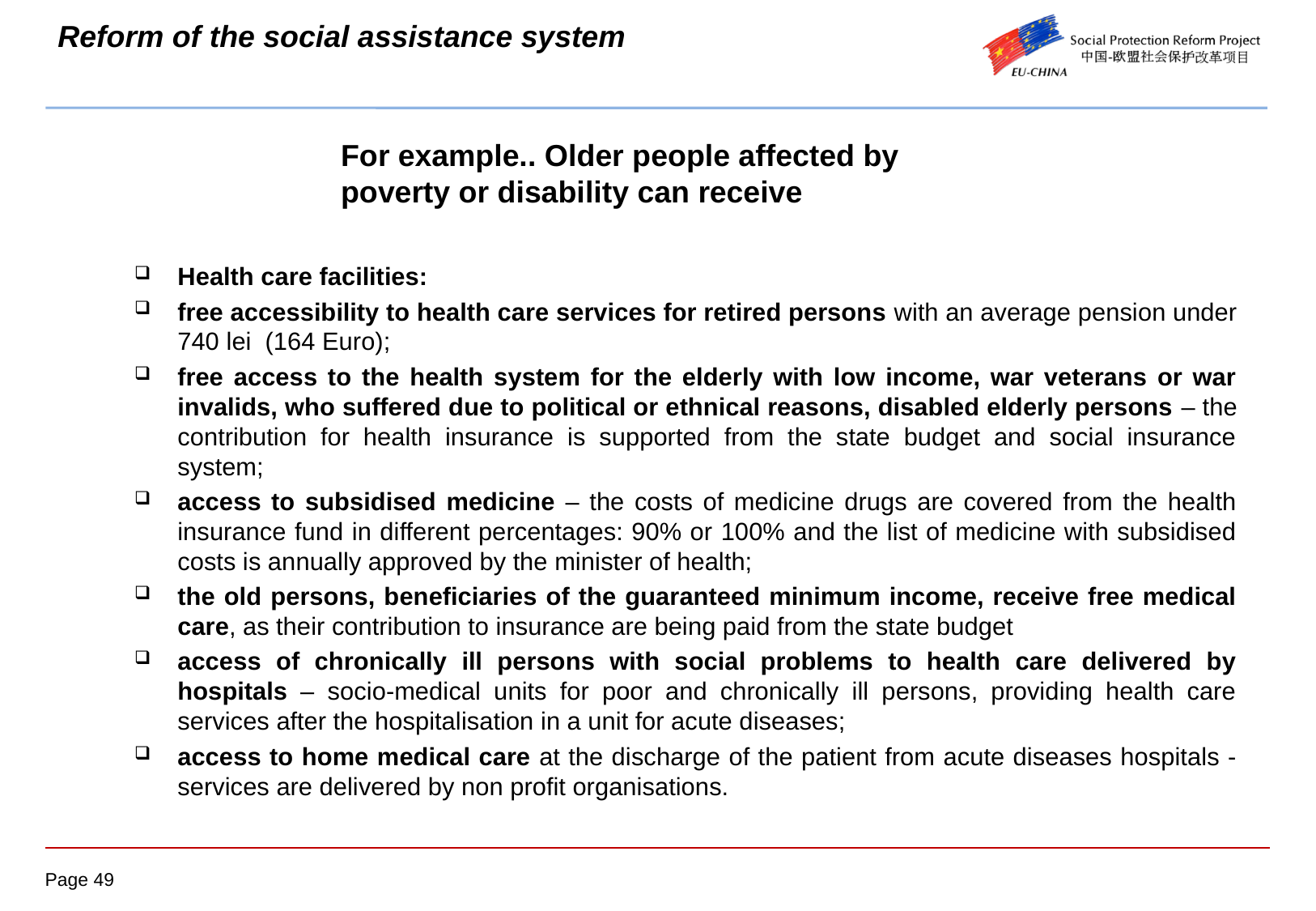

# Reform of the social assistance system
For example.. Older people affected by poverty or disability can receive
Health care facilities:
free accessibility to health care services for retired persons with an average pension under 740 lei  (164 Euro);
free access to the health system for the elderly with low income, war veterans or war invalids, who suffered due to political or ethnical reasons, disabled elderly persons – the contribution for health insurance is supported from the state budget and social insurance system;
access to subsidised medicine – the costs of medicine drugs are covered from the health insurance fund in different percentages: 90% or 100% and the list of medicine with subsidised costs is annually approved by the minister of health;
the old persons, beneficiaries of the guaranteed minimum income, receive free medical care, as their contribution to insurance are being paid from the state budget
access of chronically ill persons with social problems to health care delivered by hospitals – socio-medical units for poor and chronically ill persons, providing health care services after the hospitalisation in a unit for acute diseases;
access to home medical care at the discharge of the patient from acute diseases hospitals - services are delivered by non profit organisations.